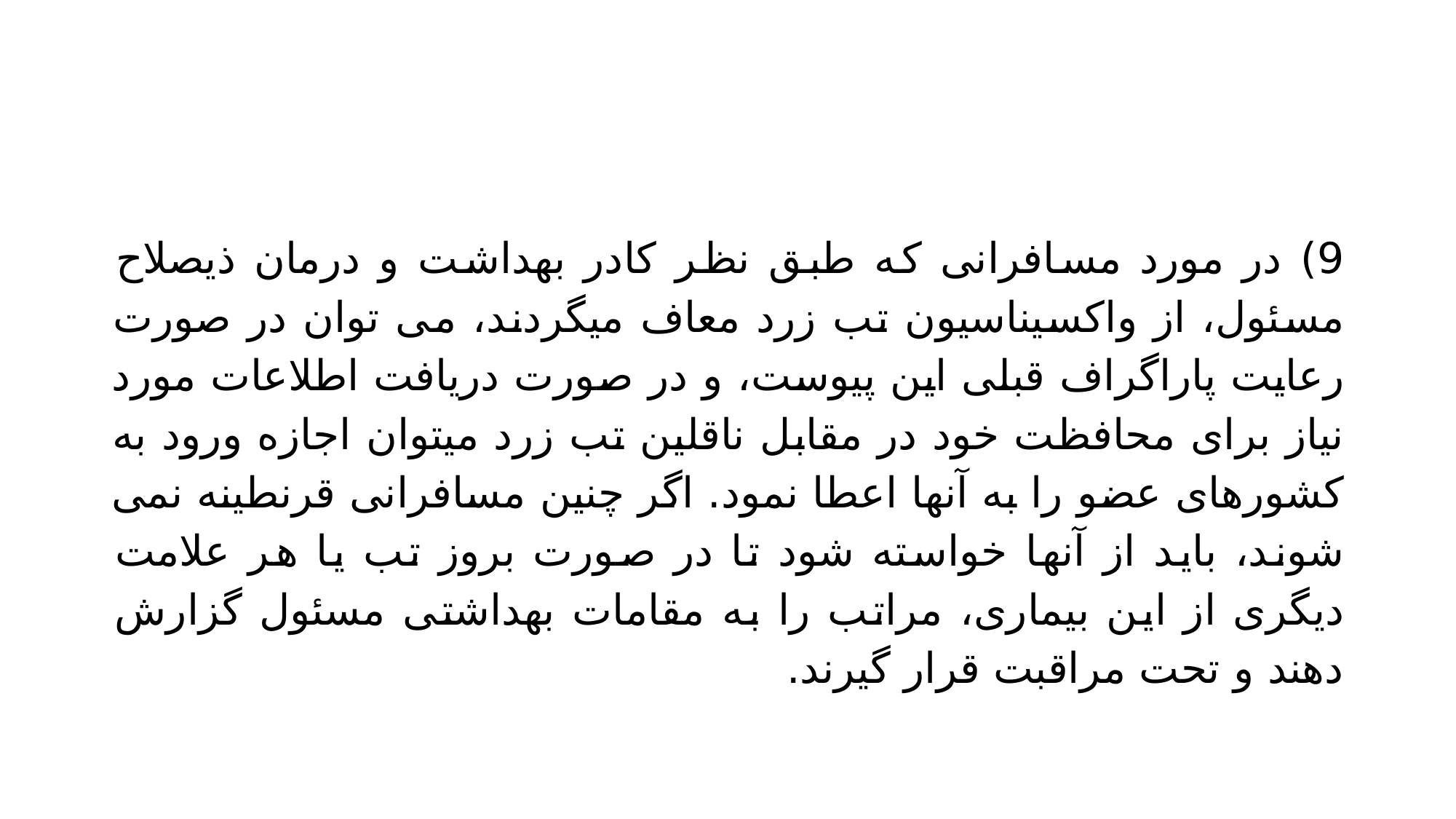

#
9) در مورد مسافرانی که طبق نظر کادر بهداشت و درمان ذیصلاح مسئول، از واکسیناسیون تب زرد معاف میگردند، می توان در صورت رعایت پاراگراف قبلی این پیوست، و در صورت دریافت اطلاعات مورد نیاز برای محافظت خود در مقابل ناقلین تب زرد میتوان اجازه ورود به کشورهای عضو را به آنها اعطا نمود. اگر چنین مسافرانی قرنطینه نمی شوند، باید از آنها خواسته شود تا در صورت بروز تب یا هر علامت دیگری از این بیماری، مراتب را به مقامات بهداشتی مسئول گزارش دهند و تحت مراقبت قرار گیرند.